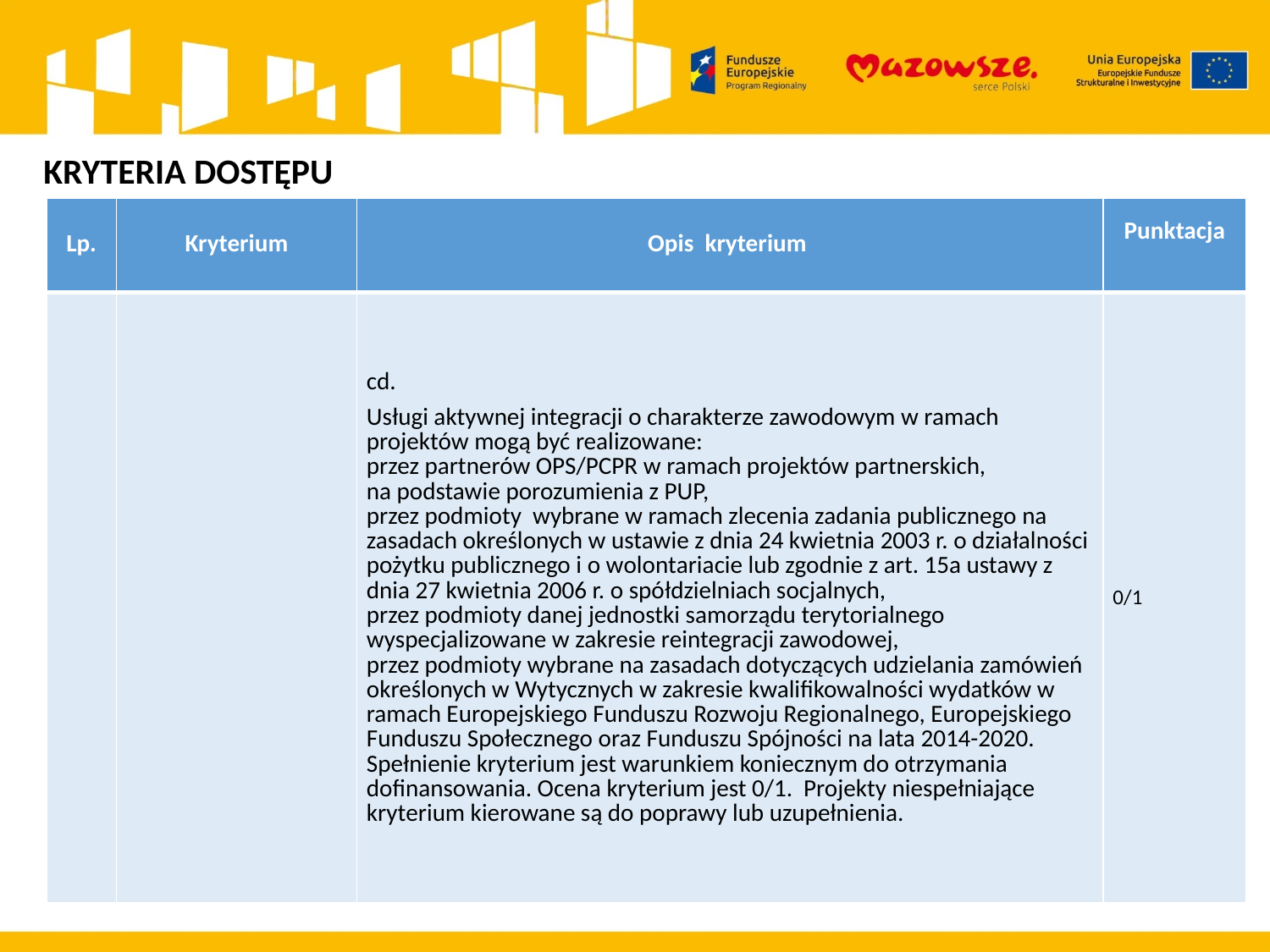

KRYTERIA DOSTĘPU
| Lp. | Kryterium | Opis kryterium | Punktacja |
| --- | --- | --- | --- |
|  |  | cd. Usługi aktywnej integracji o charakterze zawodowym w ramach projektów mogą być realizowane: przez partnerów OPS/PCPR w ramach projektów partnerskich, na podstawie porozumienia z PUP, przez podmioty wybrane w ramach zlecenia zadania publicznego na zasadach określonych w ustawie z dnia 24 kwietnia 2003 r. o działalności pożytku publicznego i o wolontariacie lub zgodnie z art. 15a ustawy z dnia 27 kwietnia 2006 r. o spółdzielniach socjalnych, przez podmioty danej jednostki samorządu terytorialnego wyspecjalizowane w zakresie reintegracji zawodowej, przez podmioty wybrane na zasadach dotyczących udzielania zamówień określonych w Wytycznych w zakresie kwalifikowalności wydatków w ramach Europejskiego Funduszu Rozwoju Regionalnego, Europejskiego Funduszu Społecznego oraz Funduszu Spójności na lata 2014-2020. Spełnienie kryterium jest warunkiem koniecznym do otrzymania dofinansowania. Ocena kryterium jest 0/1. Projekty niespełniające kryterium kierowane są do poprawy lub uzupełnienia. | 0/1 |